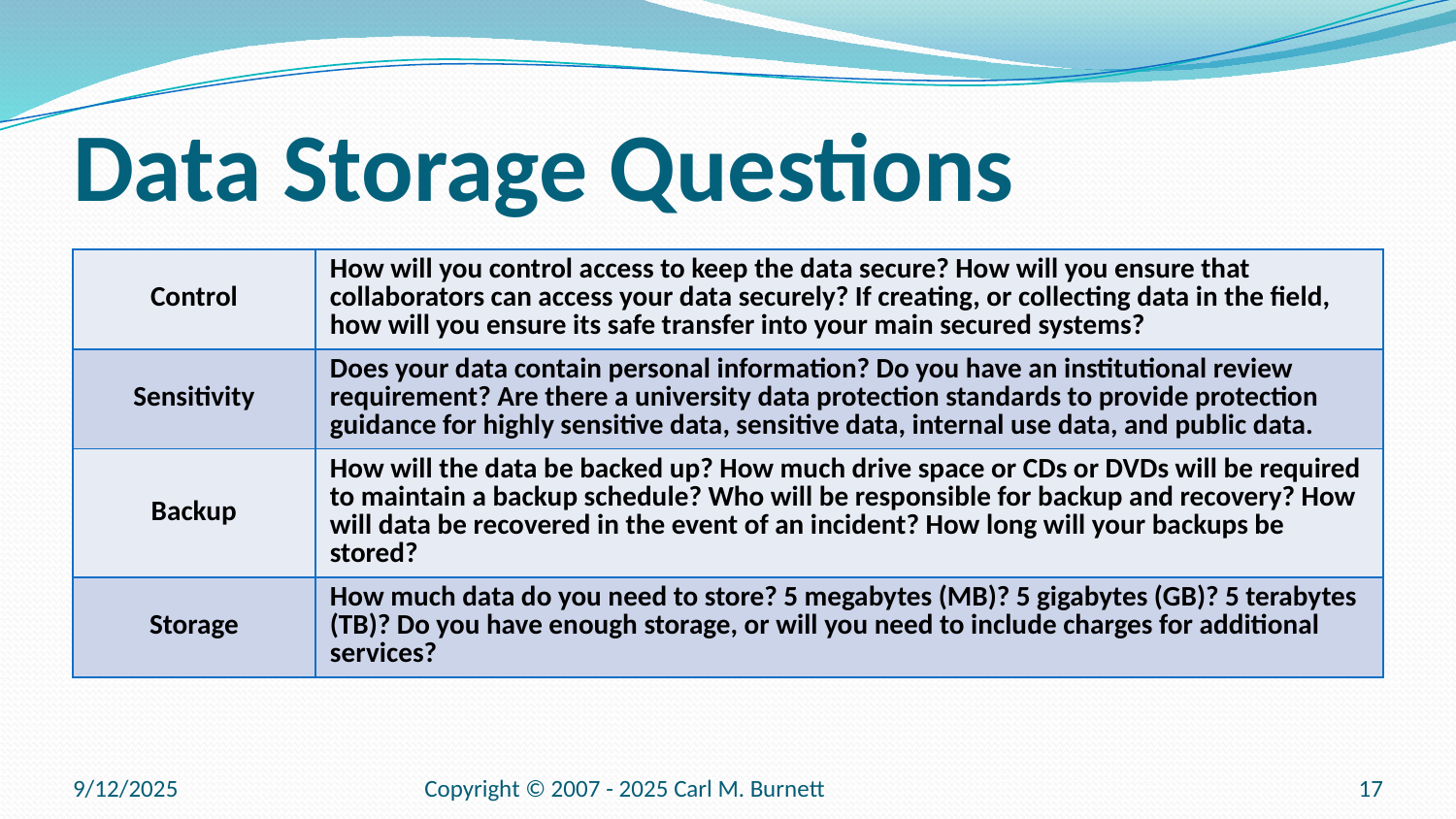

# Data Storage Questions
| Control | How will you control access to keep the data secure? How will you ensure that collaborators can access your data securely? If creating, or collecting data in the field, how will you ensure its safe transfer into your main secured systems? |
| --- | --- |
| Sensitivity | Does your data contain personal information? Do you have an institutional review requirement? Are there a university data protection standards to provide protection guidance for highly sensitive data, sensitive data, internal use data, and public data. |
| Backup | How will the data be backed up? How much drive space or CDs or DVDs will be required to maintain a backup schedule? Who will be responsible for backup and recovery? How will data be recovered in the event of an incident? How long will your backups be stored? |
| Storage | How much data do you need to store? 5 megabytes (MB)? 5 gigabytes (GB)? 5 terabytes (TB)? Do you have enough storage, or will you need to include charges for additional services? |
9/12/2025
Copyright © 2007 - 2025 Carl M. Burnett
17